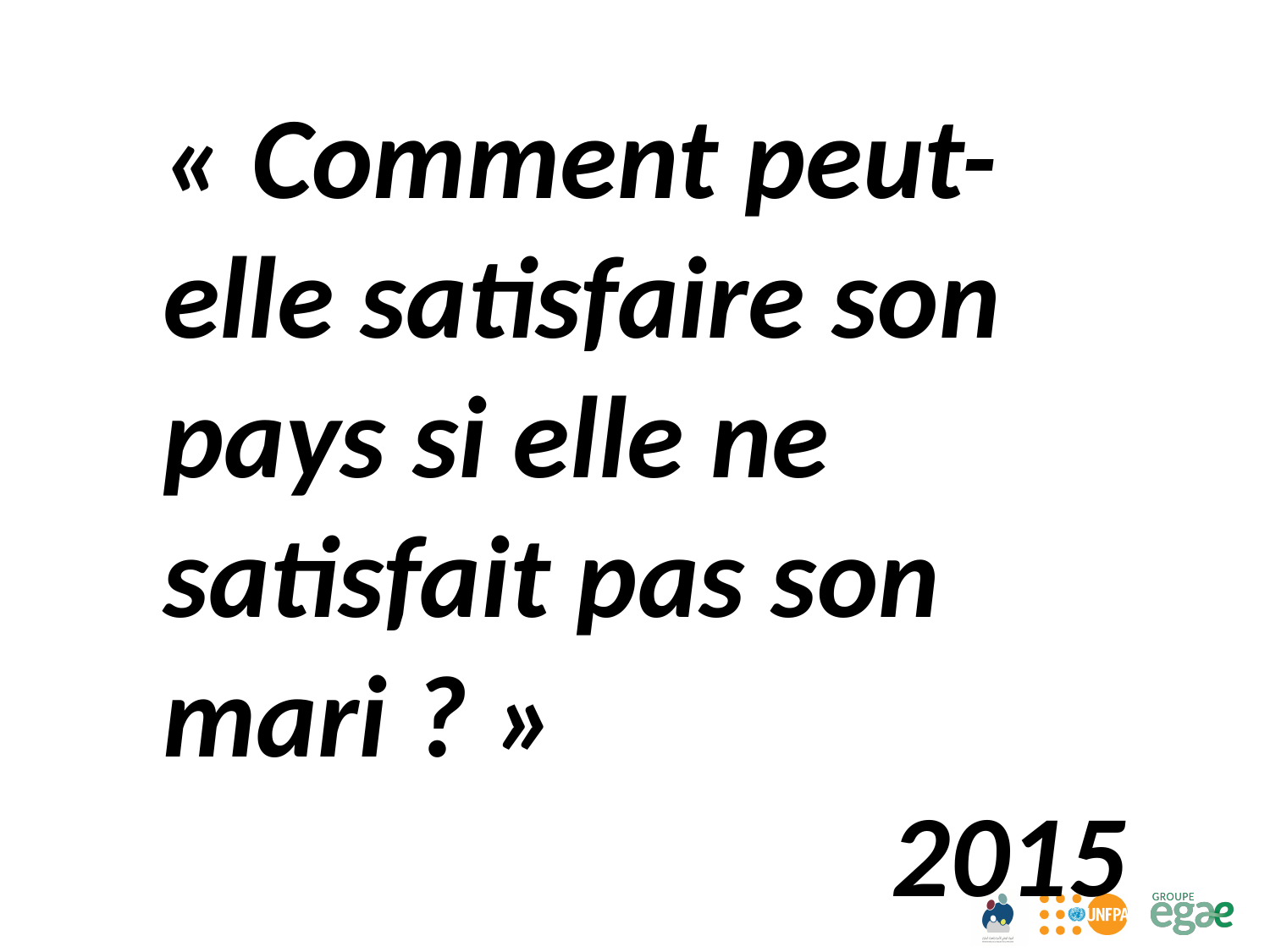

« Comment peut-elle satisfaire son pays si elle ne satisfait pas son mari ? »
2015